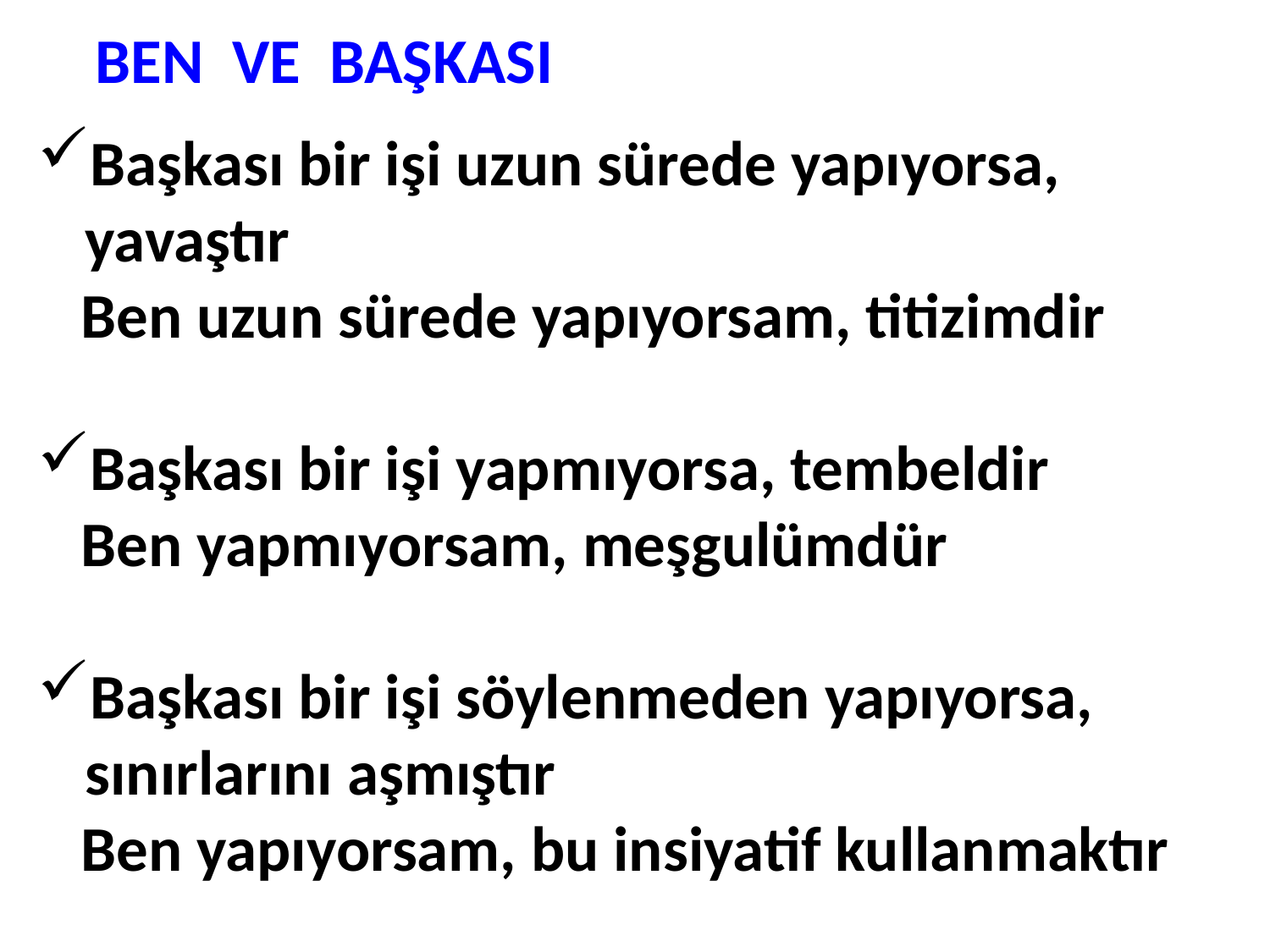

BEN  VE  BAŞKASI
Başkası bir işi uzun sürede yapıyorsa, yavaştır
   Ben uzun sürede yapıyorsam, titizimdir

Başkası bir işi yapmıyorsa, tembeldir
   Ben yapmıyorsam, meşgulümdür

Başkası bir işi söylenmeden yapıyorsa,  sınırlarını aşmıştır
   Ben yapıyorsam, bu insiyatif kullanmaktır